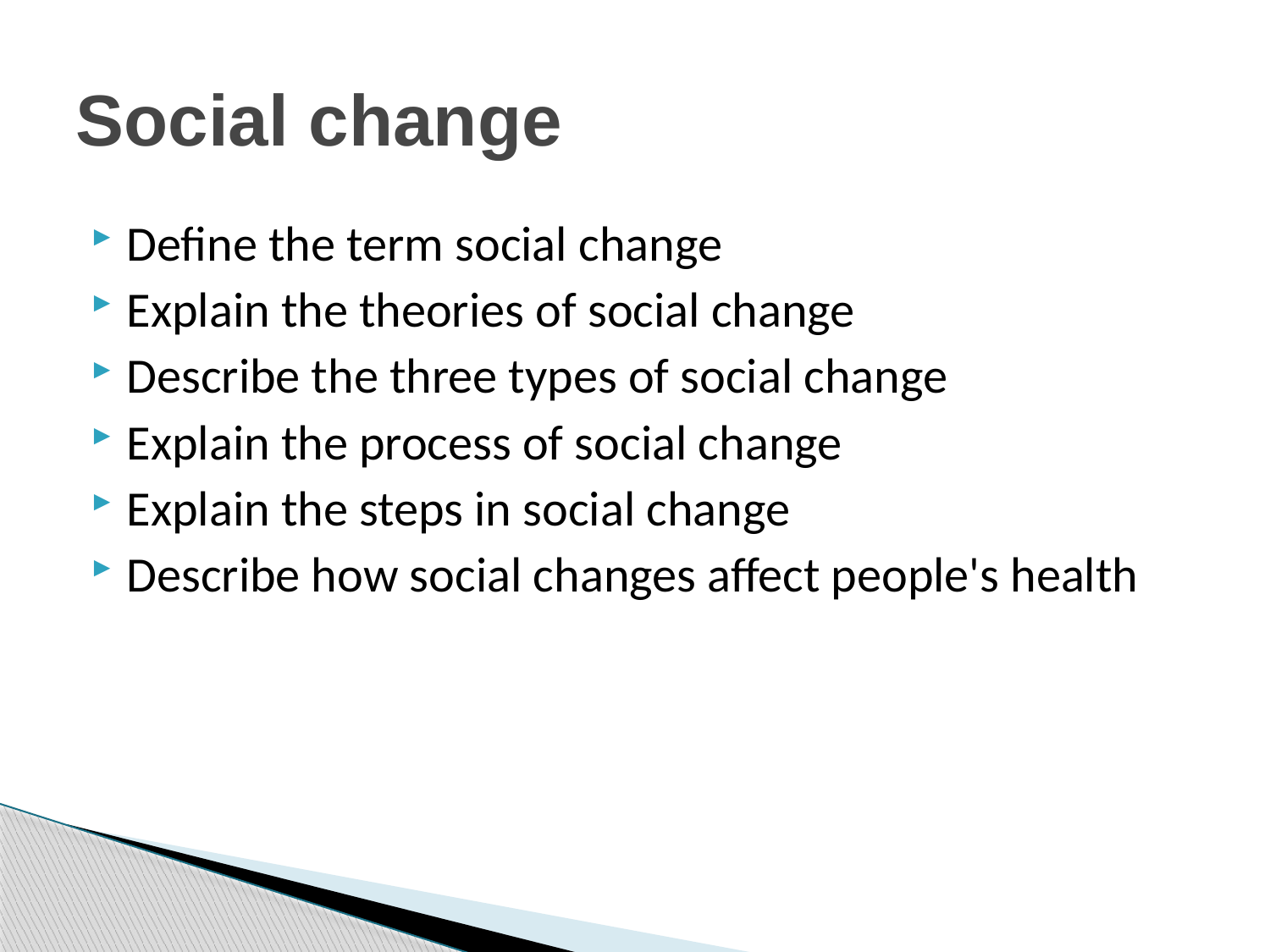

# Social change
Define the term social change
Explain the theories of social change
Describe the three types of social change
Explain the process of social change
Explain the steps in social change
Describe how social changes affect people's health